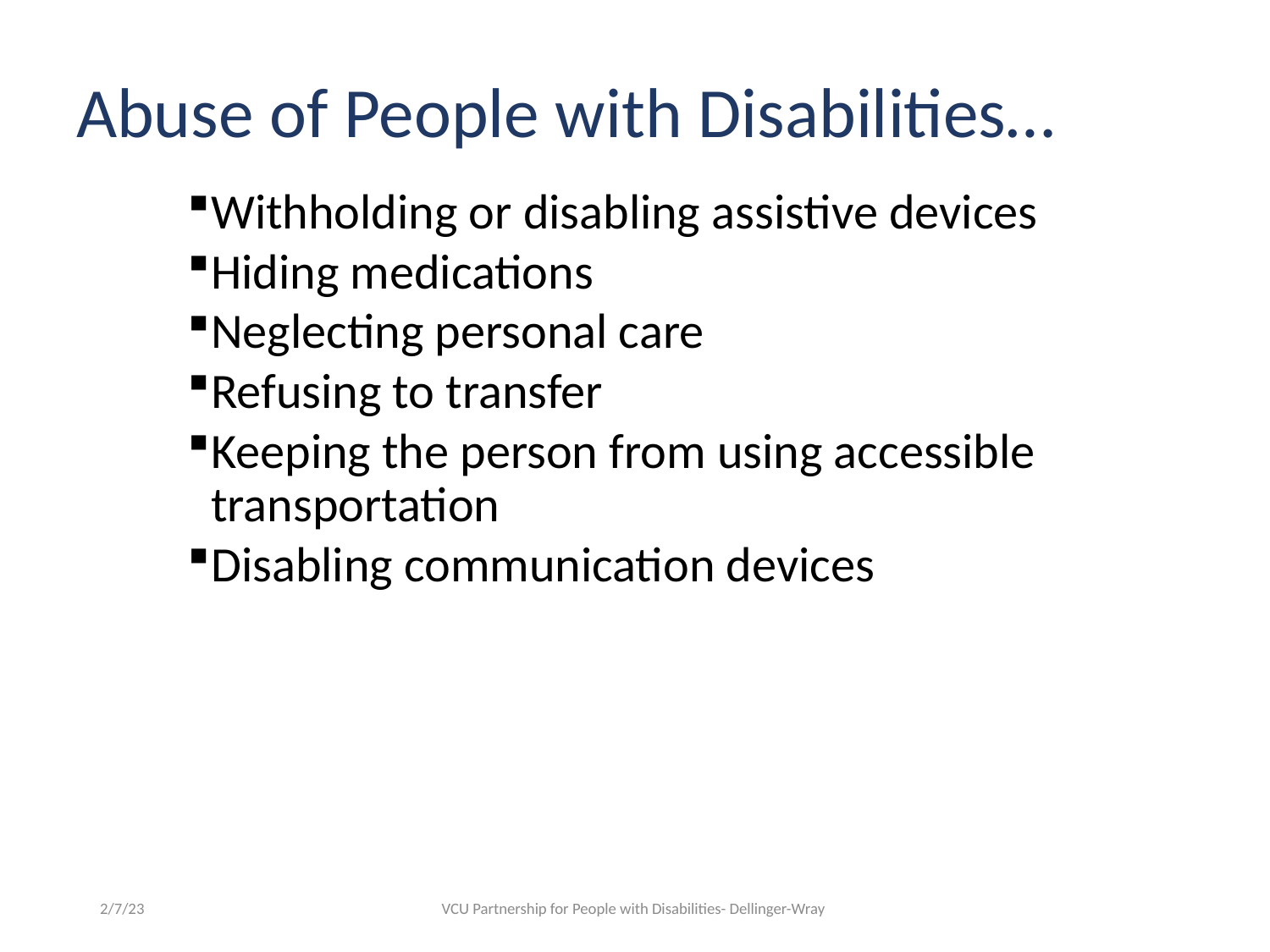

# Abuse of People with Disabilities…
Withholding or disabling assistive devices
Hiding medications
Neglecting personal care
Refusing to transfer
Keeping the person from using accessible transportation
Disabling communication devices

2/7/23
VCU Partnership for People with Disabilities- Dellinger-Wray